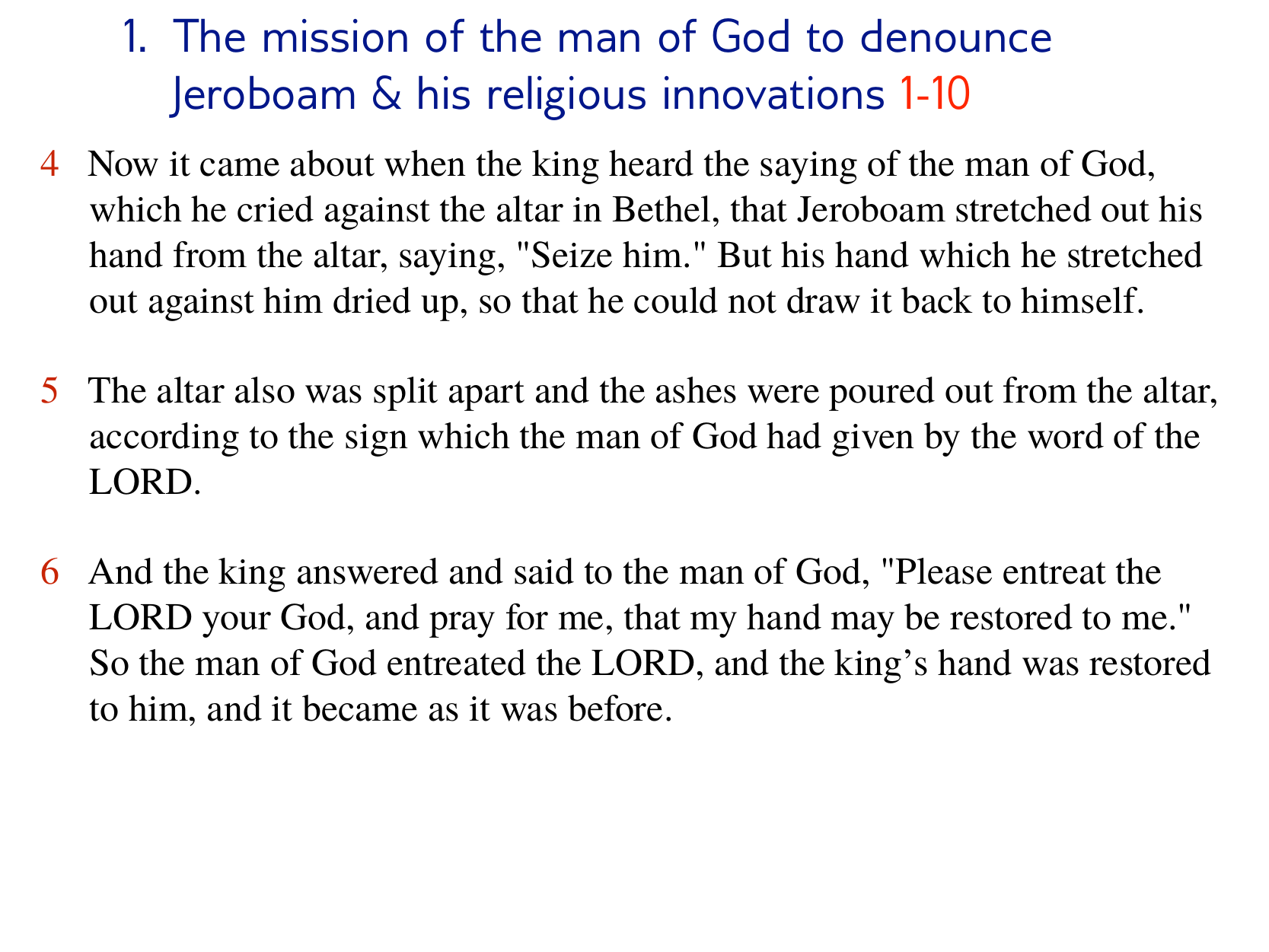

# 1.	The mission of the man of God to denounce Jeroboam & his religious innovations 1-10
4   Now it came about when the king heard the saying of the man of God, which he cried against the altar in Bethel, that Jeroboam stretched out his hand from the altar, saying, "Seize him." But his hand which he stretched out against him dried up, so that he could not draw it back to himself.
5   The altar also was split apart and the ashes were poured out from the altar, according to the sign which the man of God had given by the word of the LORD.
6   And the king answered and said to the man of God, "Please entreat the LORD your God, and pray for me, that my hand may be restored to me." So the man of God entreated the LORD, and the king’s hand was restored to him, and it became as it was before.